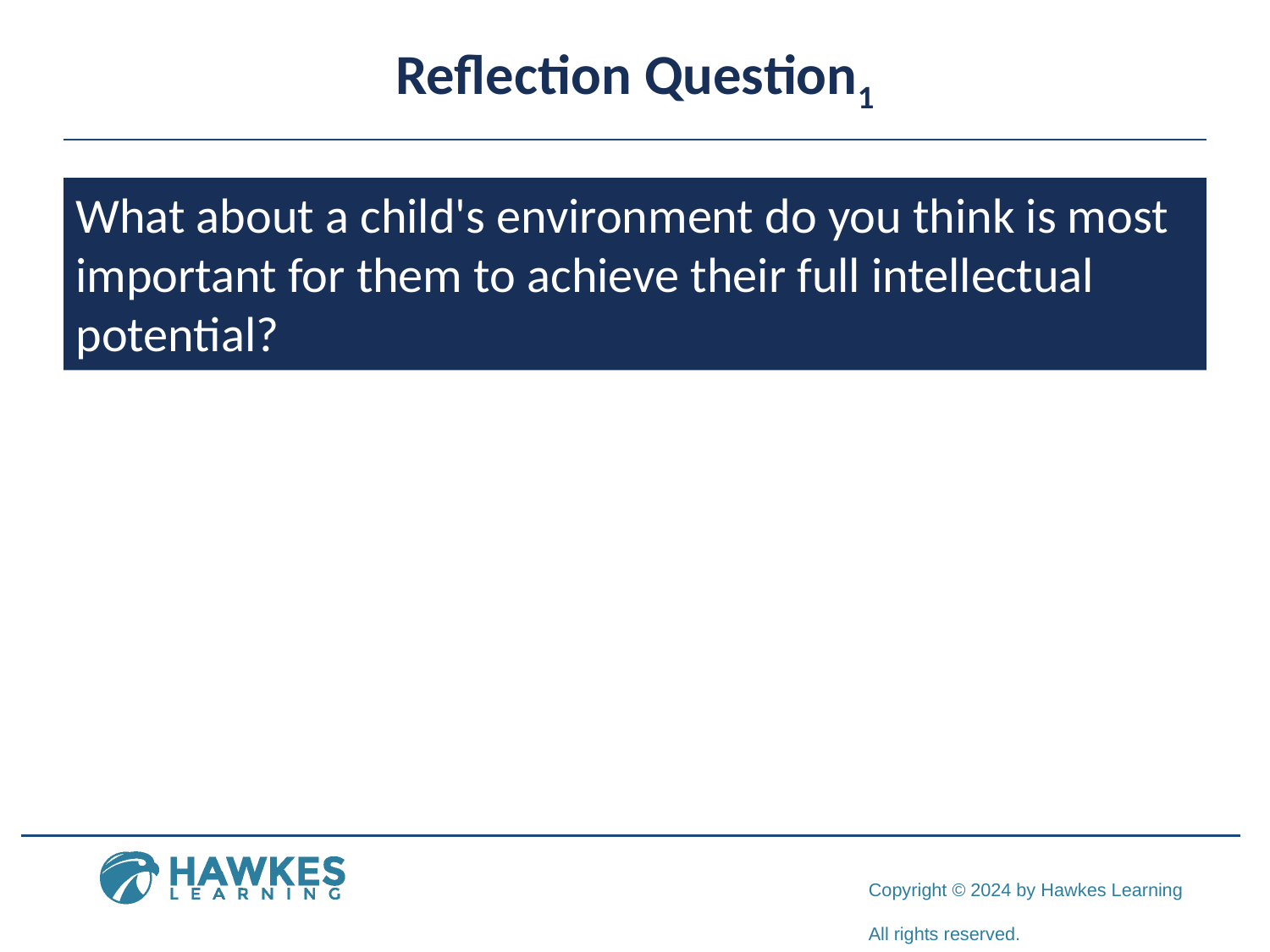

# Reflection Question1
What about a child's environment do you think is most important for them to achieve their full intellectual potential?